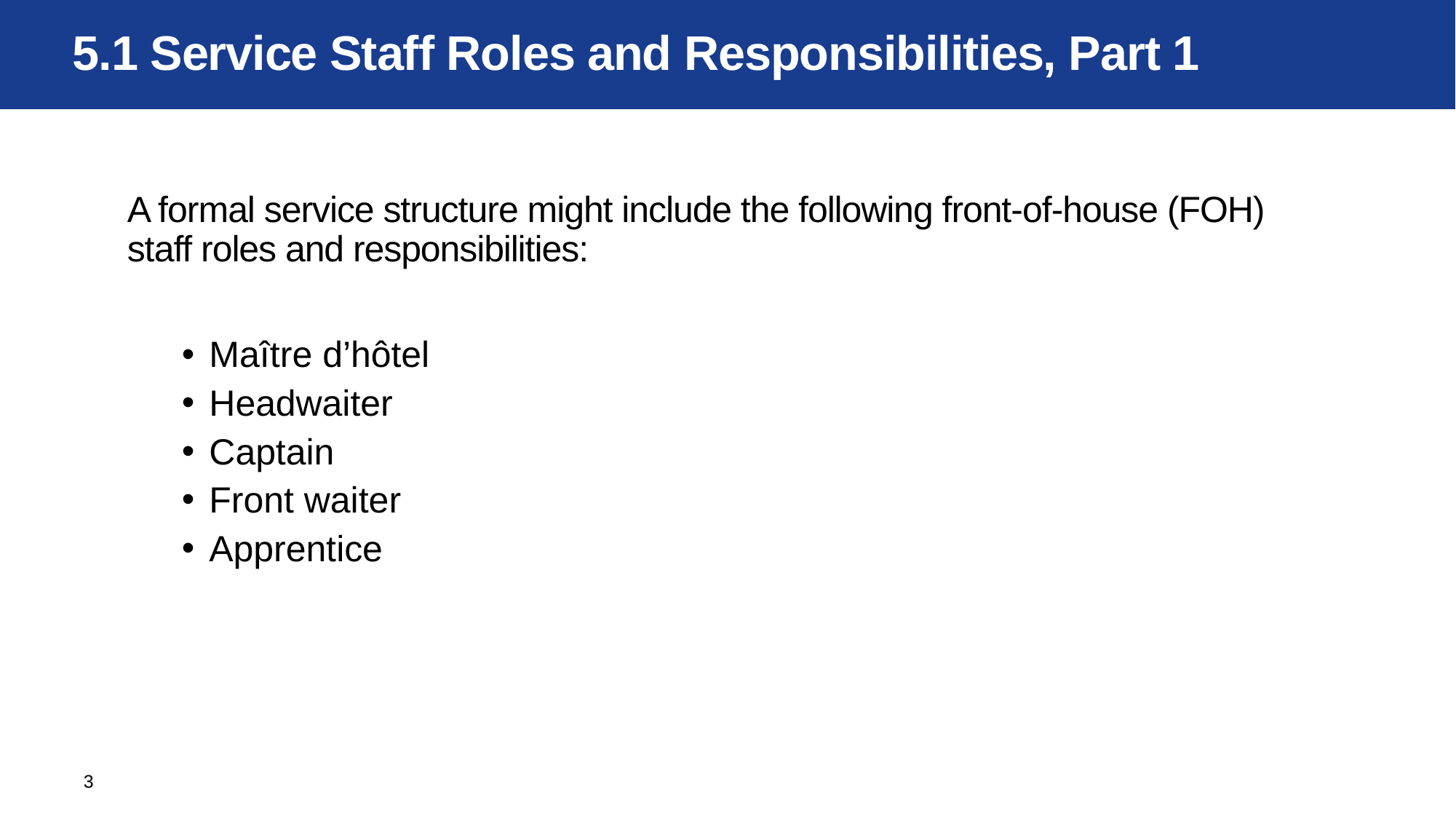

# 5.1 Service Staff Roles and Responsibilities, Part 1
A formal service structure might include the following front-of-house (FOH) staff roles and responsibilities:

Maître d’hôtel
Headwaiter
Captain
Front waiter
Apprentice
3